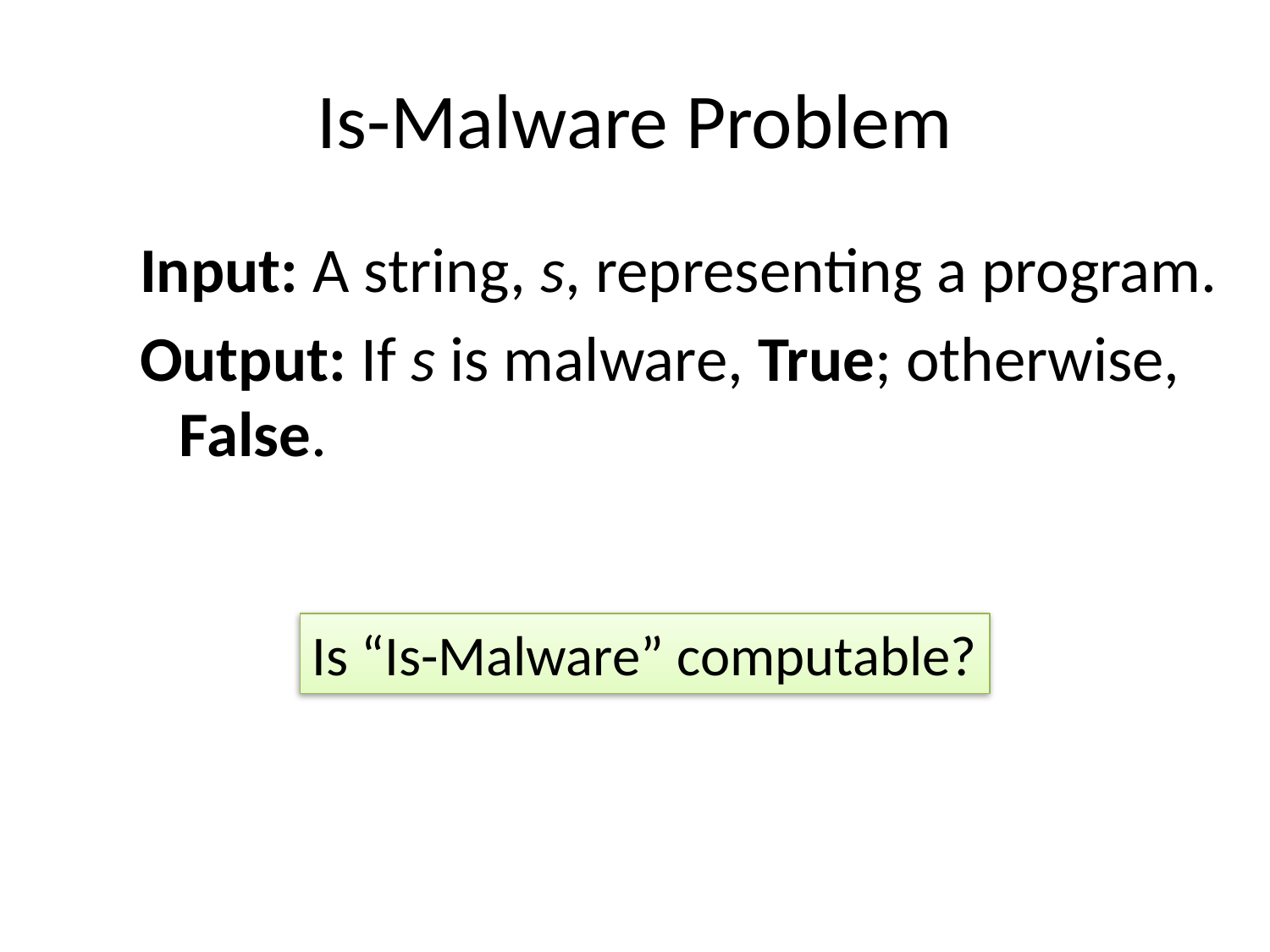

# Is-Malware Problem
Input: A string, s, representing a program.
Output: If s is malware, True; otherwise, False.
Is “Is-Malware” computable?